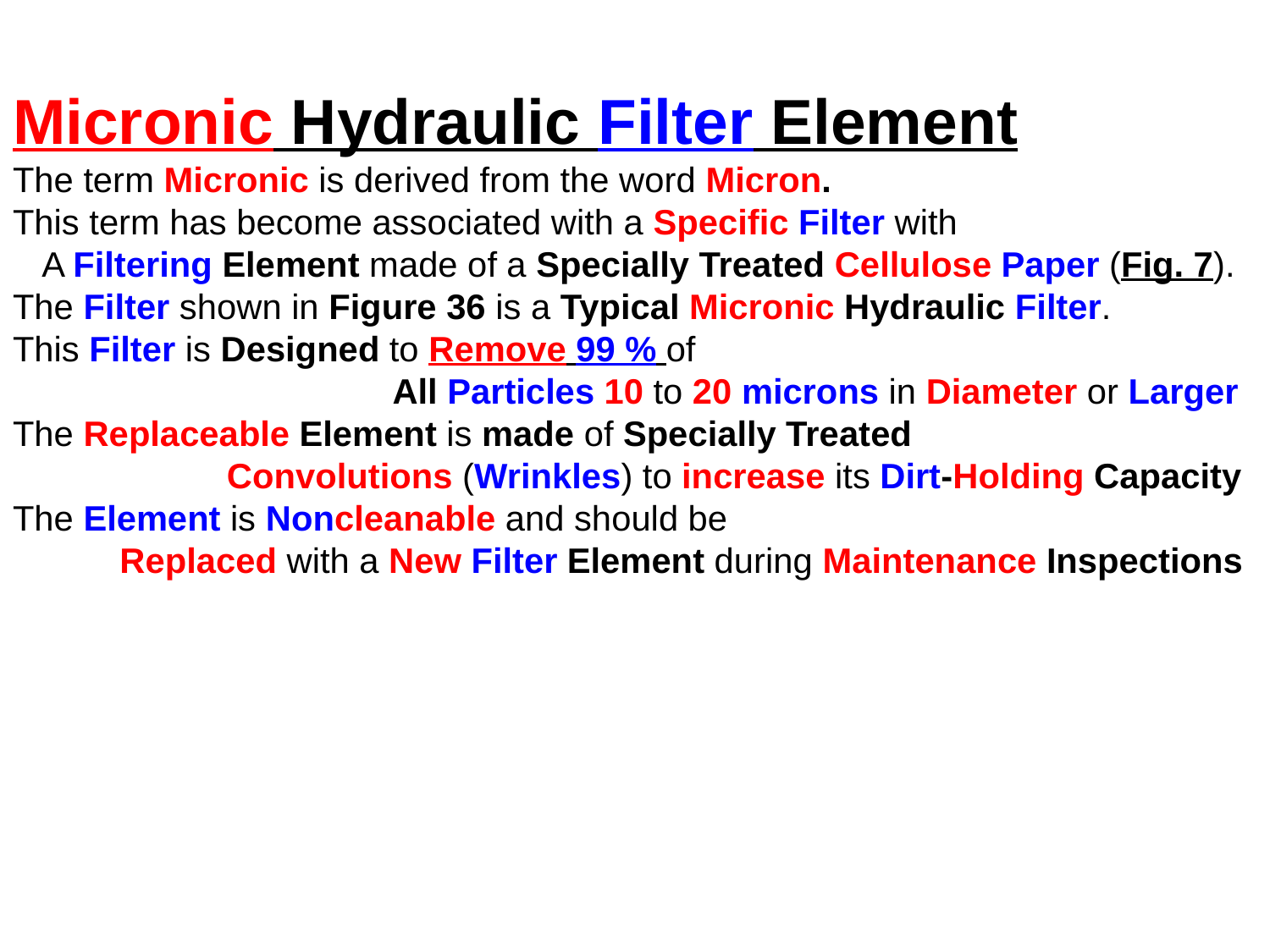

Micronic Hydraulic Filter Element
The term Micronic is derived from the word Micron.
This term has become associated with a Specific Filter with
   A Filtering Element made of a Specially Treated Cellulose Paper (Fig. 7).
The Filter shown in Figure 36 is a Typical Micronic Hydraulic Filter.
This Filter is Designed to Remove 99 % of
                                       All Particles 10 to 20 microns in Diameter or Larger
The Replaceable Element is made of Specially Treated
                      Convolutions (Wrinkles) to increase its Dirt-Holding Capacity
The Element is Noncleanable and should be
           Replaced with a New Filter Element during Maintenance Inspections